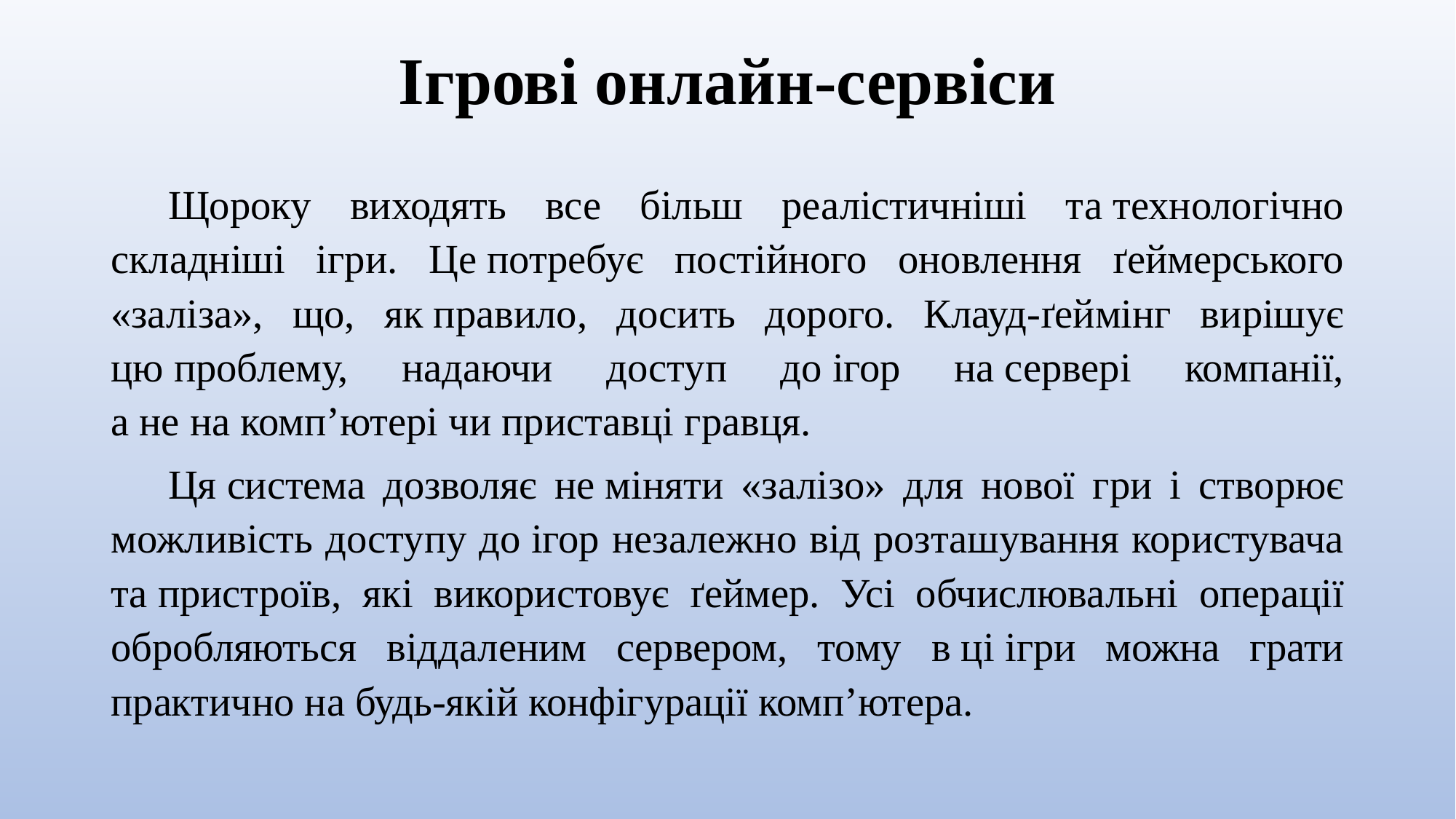

# Ігрові онлайн-сервіси
Щороку виходять все більш реалістичніші та технологічно складніші ігри. Це потребує постійного оновлення ґеймерського «заліза», що, як правило, досить дорого. Клауд-ґеймінг вирішує цю проблему, надаючи доступ до ігор на сервері компанії, а не на комп’ютері чи приставці гравця.
Ця система дозволяє не міняти «залізо» для нової гри і створює можливість доступу до ігор незалежно від розташування користувача та пристроїв, які використовує ґеймер. Усі обчислювальні операції обробляються віддаленим сервером, тому в ці ігри можна грати практично на будь-якій конфігурації комп’ютера.